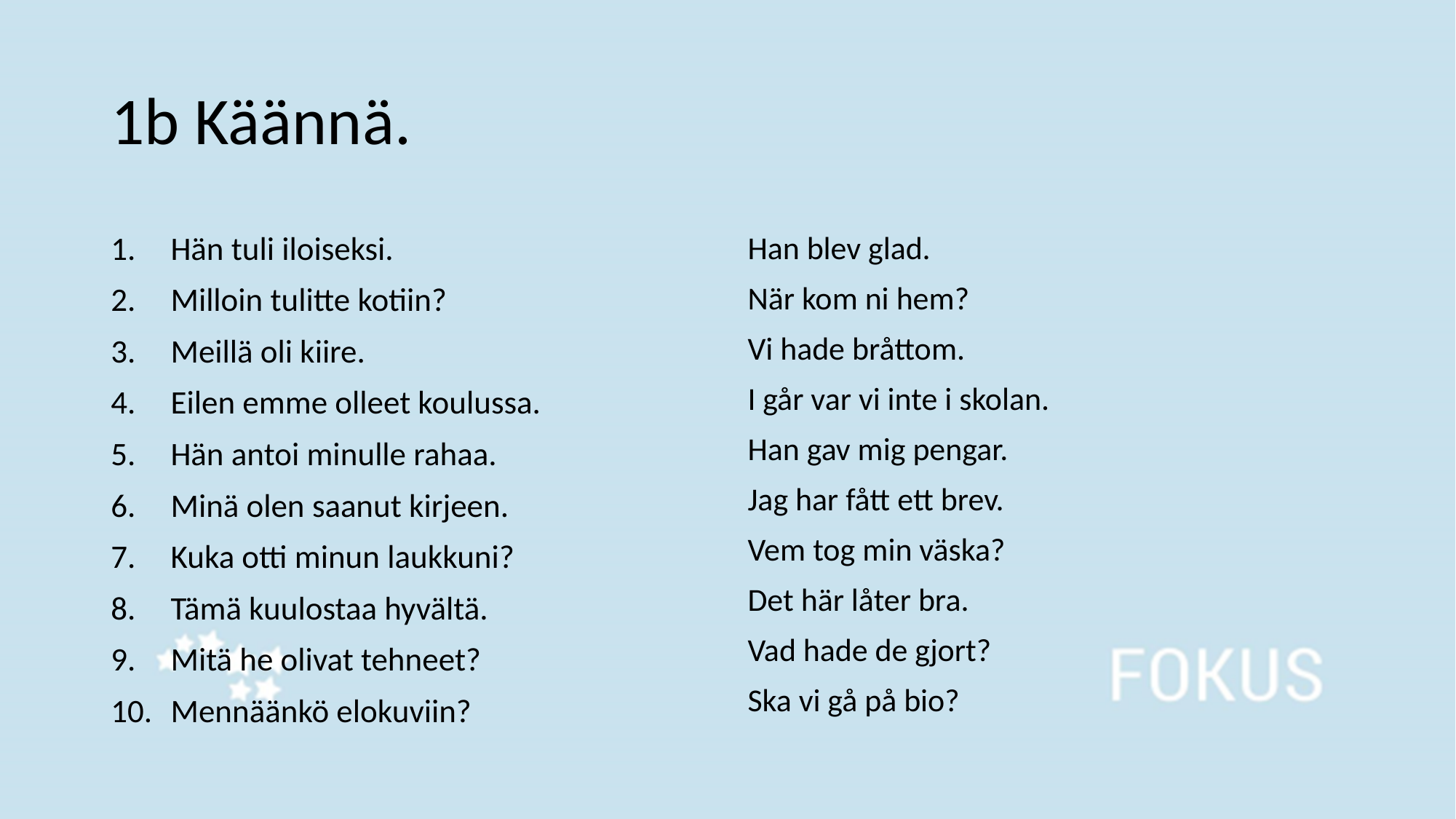

# 1b Käännä.
Hän tuli iloiseksi.
Milloin tulitte kotiin?
Meillä oli kiire.
Eilen emme olleet koulussa.
Hän antoi minulle rahaa.
Minä olen saanut kirjeen.
Kuka otti minun laukkuni?
Tämä kuulostaa hyvältä.
Mitä he olivat tehneet?
Mennäänkö elokuviin?

Han blev glad.
När kom ni hem?
Vi hade bråttom.
I går var vi inte i skolan.
Han gav mig pengar.
Jag har fått ett brev.
Vem tog min väska?
Det här låter bra.
Vad hade de gjort?
Ska vi gå på bio?